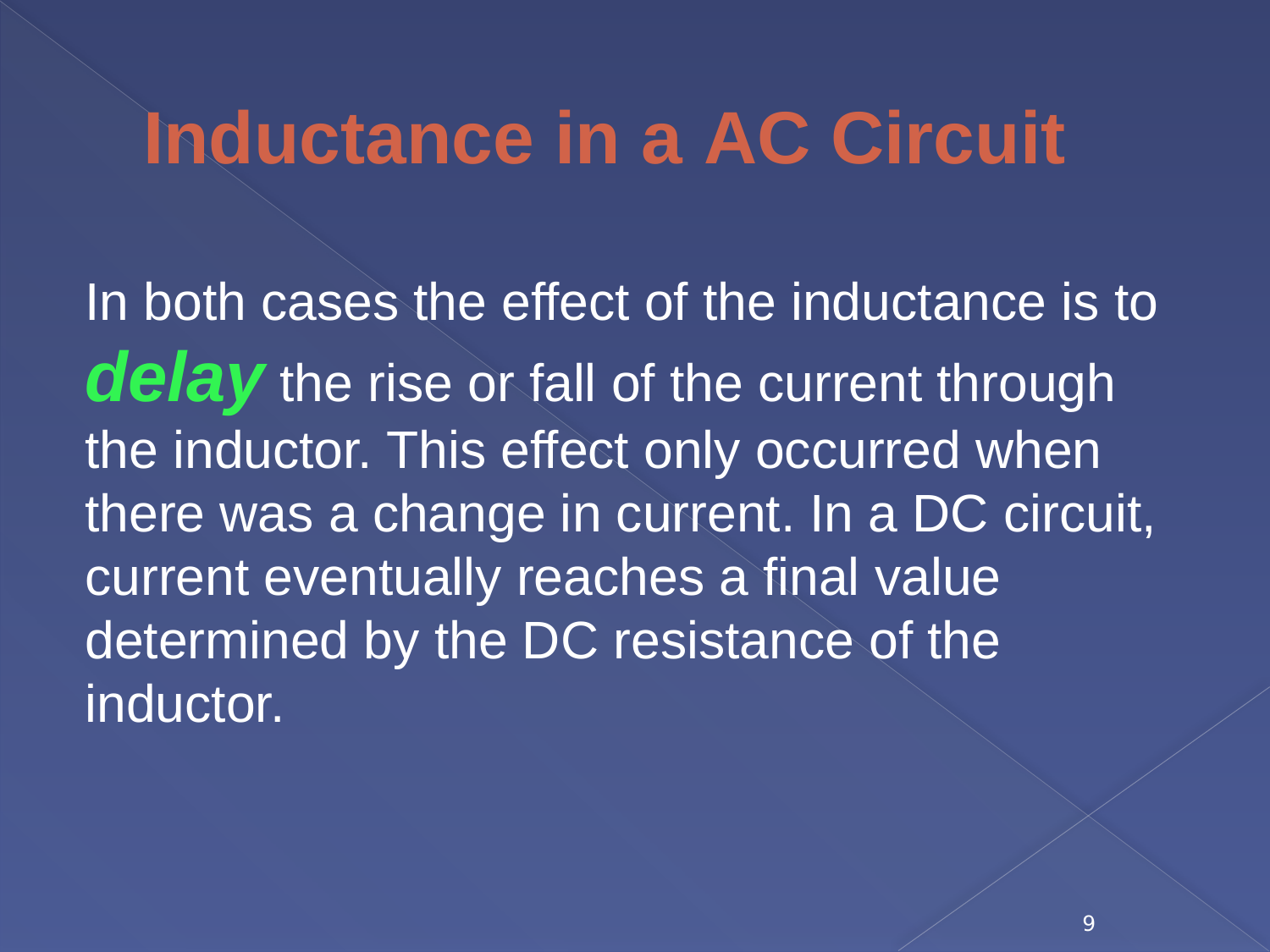

# Inductance in a AC Circuit
In both cases the effect of the inductance is to delay the rise or fall of the current through the inductor. This effect only occurred when there was a change in current. In a DC circuit, current eventually reaches a final value determined by the DC resistance of the inductor.
9